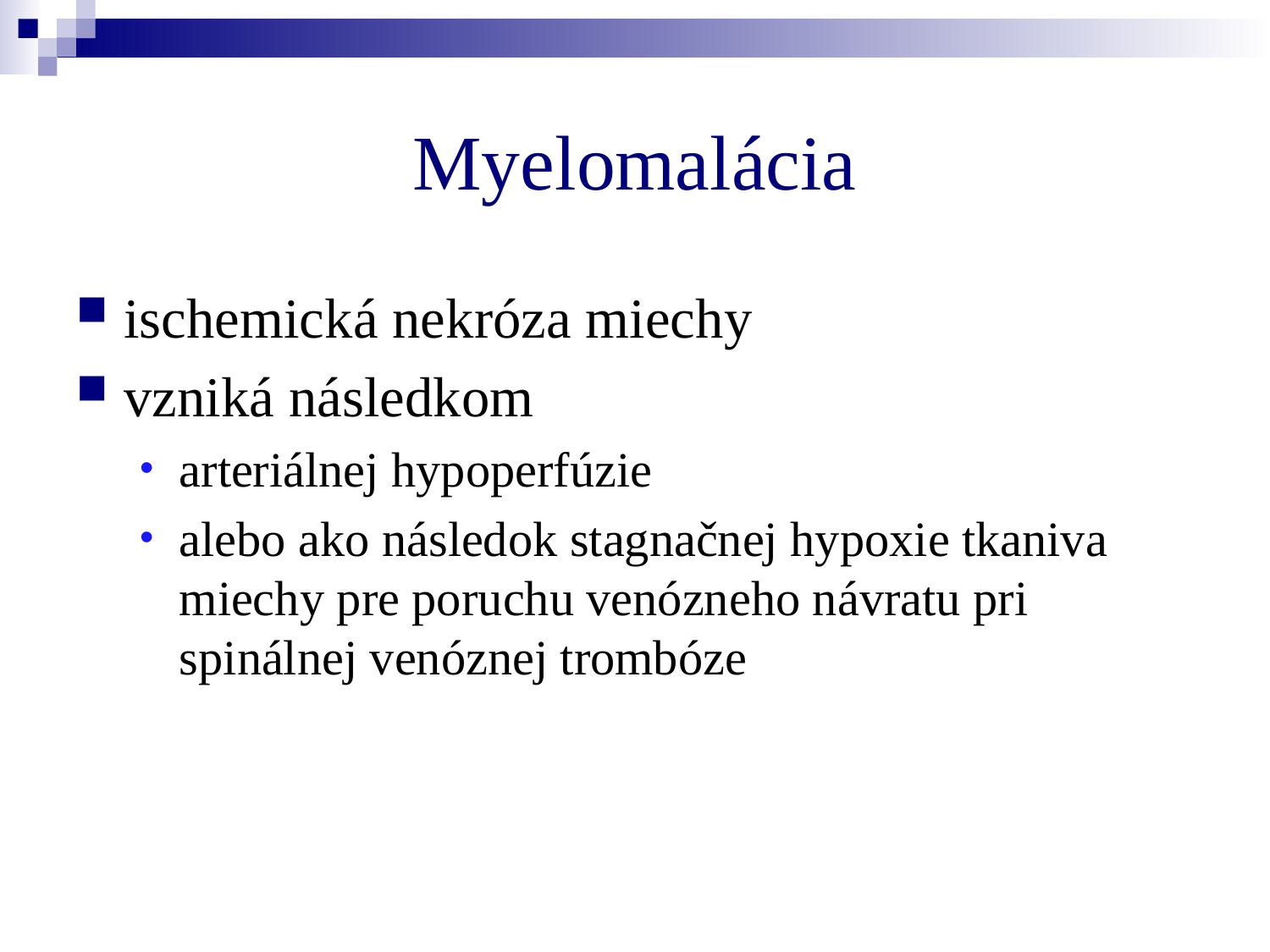

# Myelomalácia
ischemická nekróza miechy
vzniká následkom
arteriálnej hypoperfúzie
alebo ako následok stagnačnej hypoxie tkaniva miechy pre poruchu venózneho návratu pri spinálnej venóznej trombóze